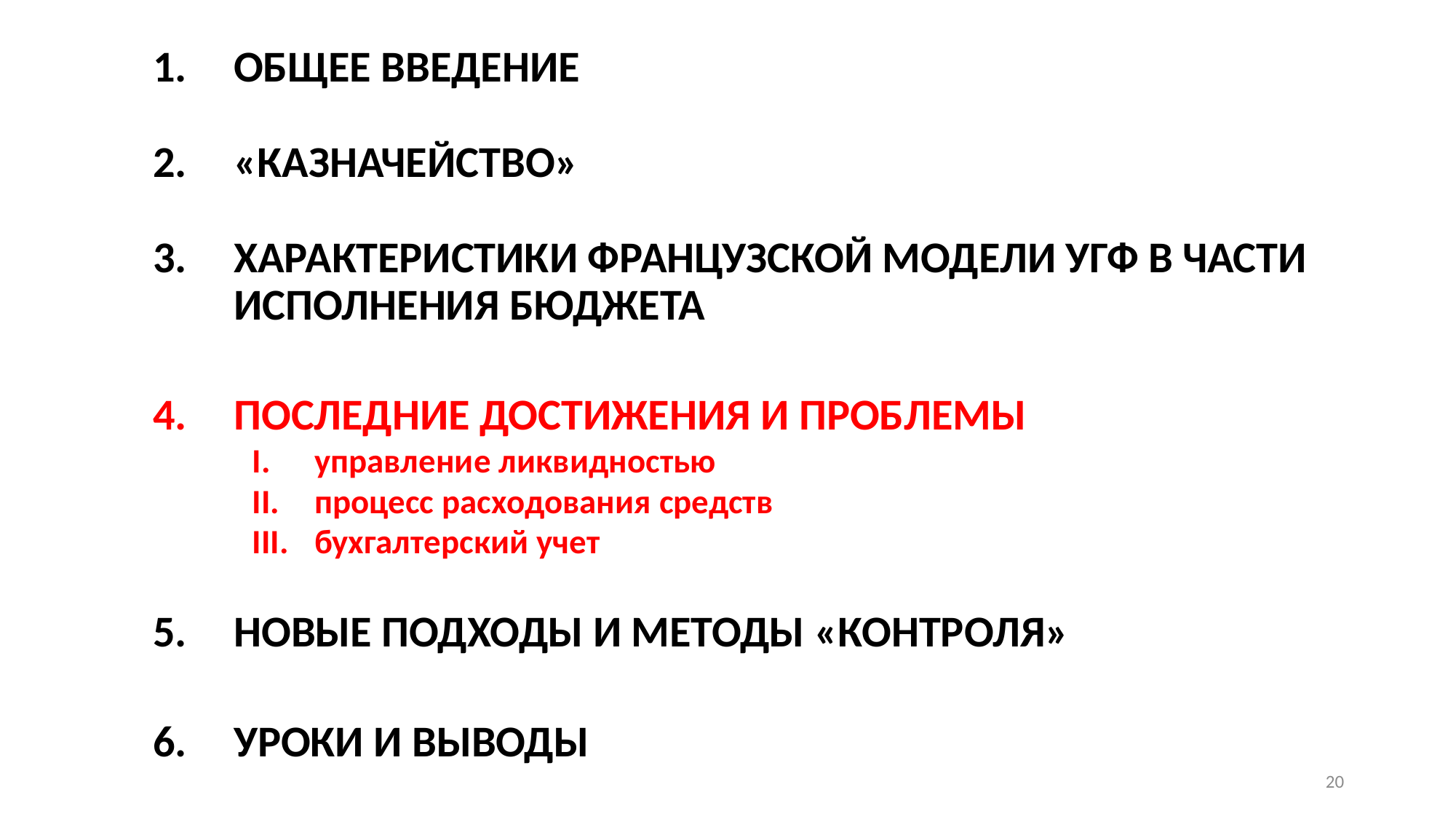

ОБЩЕЕ ВВЕДЕНИЕ

«КАЗНАЧЕЙСТВО»

ХАРАКТЕРИСТИКИ ФРАНЦУЗСКОЙ МОДЕЛИ УГФ В ЧАСТИ ИСПОЛНЕНИЯ БЮДЖЕТА

ПОСЛЕДНИЕ ДОСТИЖЕНИЯ И ПРОБЛЕМЫ
управление ликвидностью
процесс расходования средств
бухгалтерский учет

НОВЫЕ ПОДХОДЫ И МЕТОДЫ «КОНТРОЛЯ»

УРОКИ И ВЫВОДЫ
20